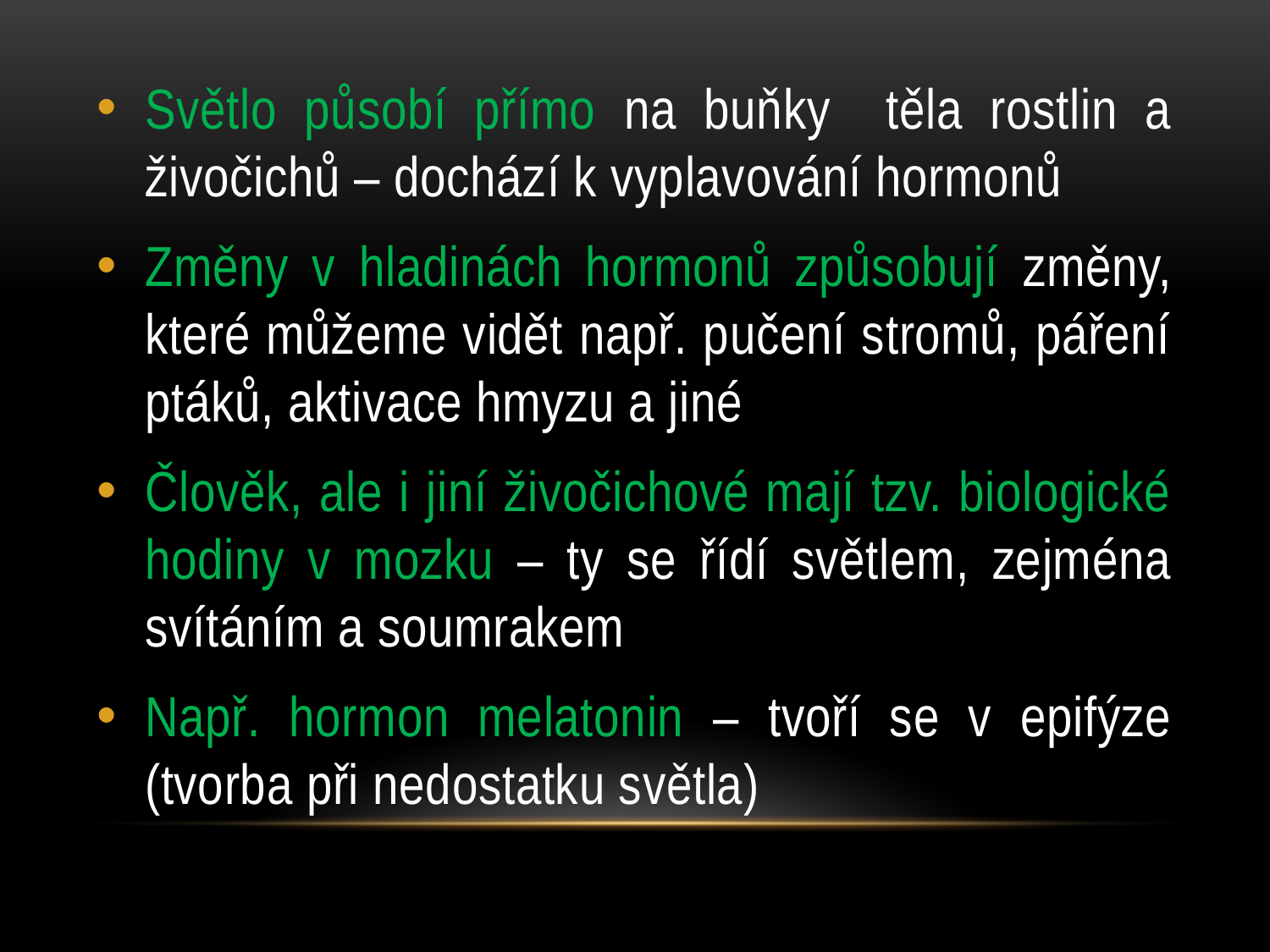

Světlo působí přímo na buňky  těla rostlin a živočichů – dochází k vyplavování hormonů
Změny v hladinách hormonů způsobují změny, které můžeme vidět např. pučení stromů, páření ptáků, aktivace hmyzu a jiné
Člověk, ale i jiní živočichové mají tzv. biologické hodiny v mozku – ty se řídí světlem, zejména svítáním a soumrakem
Např. hormon melatonin – tvoří se v epifýze (tvorba při nedostatku světla)